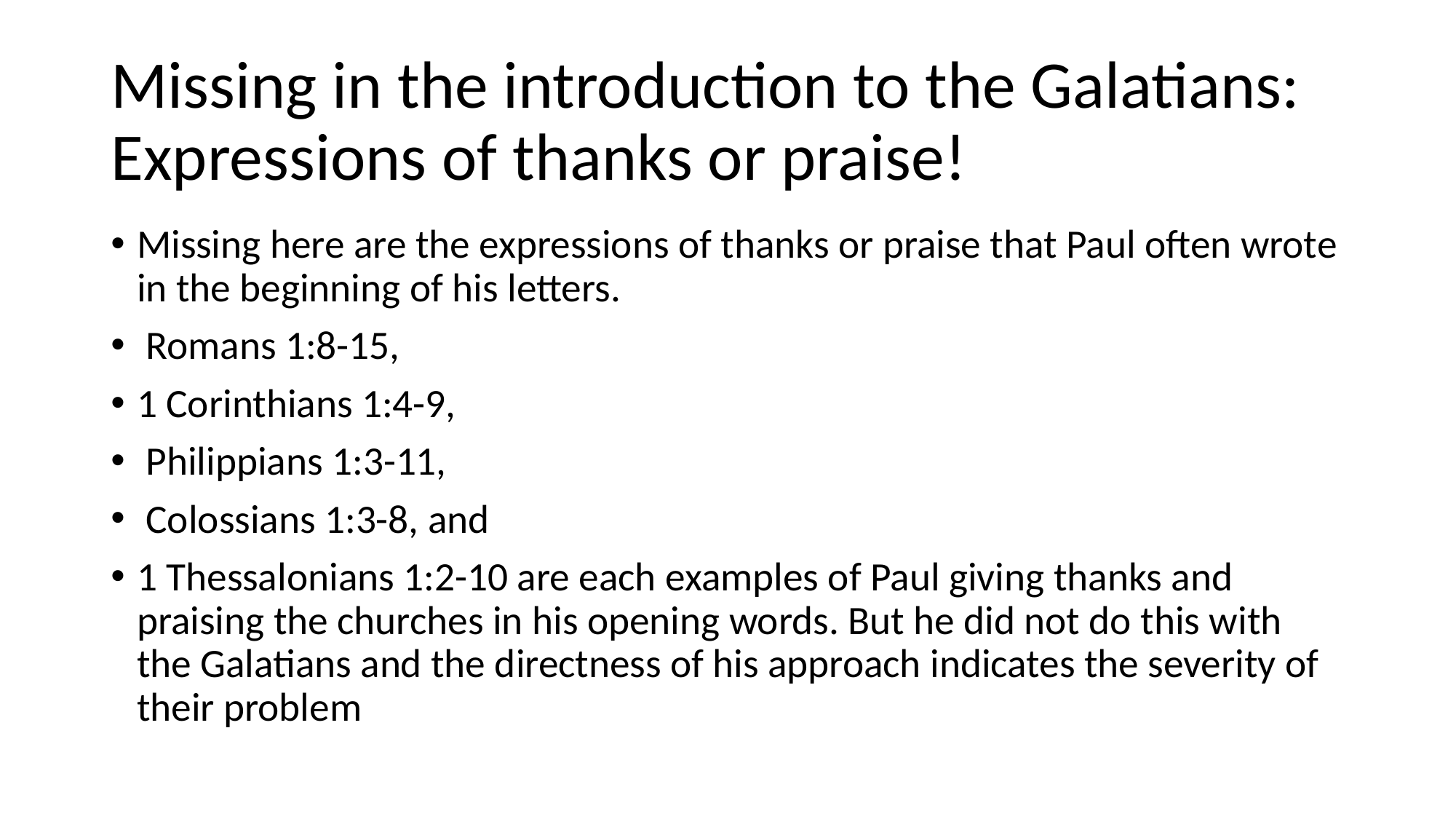

# Missing in the introduction to the Galatians: Expressions of thanks or praise!
Missing here are the expressions of thanks or praise that Paul often wrote in the beginning of his letters.
 Romans 1:8-15,
1 Corinthians 1:4-9,
 Philippians 1:3-11,
 Colossians 1:3-8, and
1 Thessalonians 1:2-10 are each examples of Paul giving thanks and praising the churches in his opening words. But he did not do this with the Galatians and the directness of his approach indicates the severity of their problem